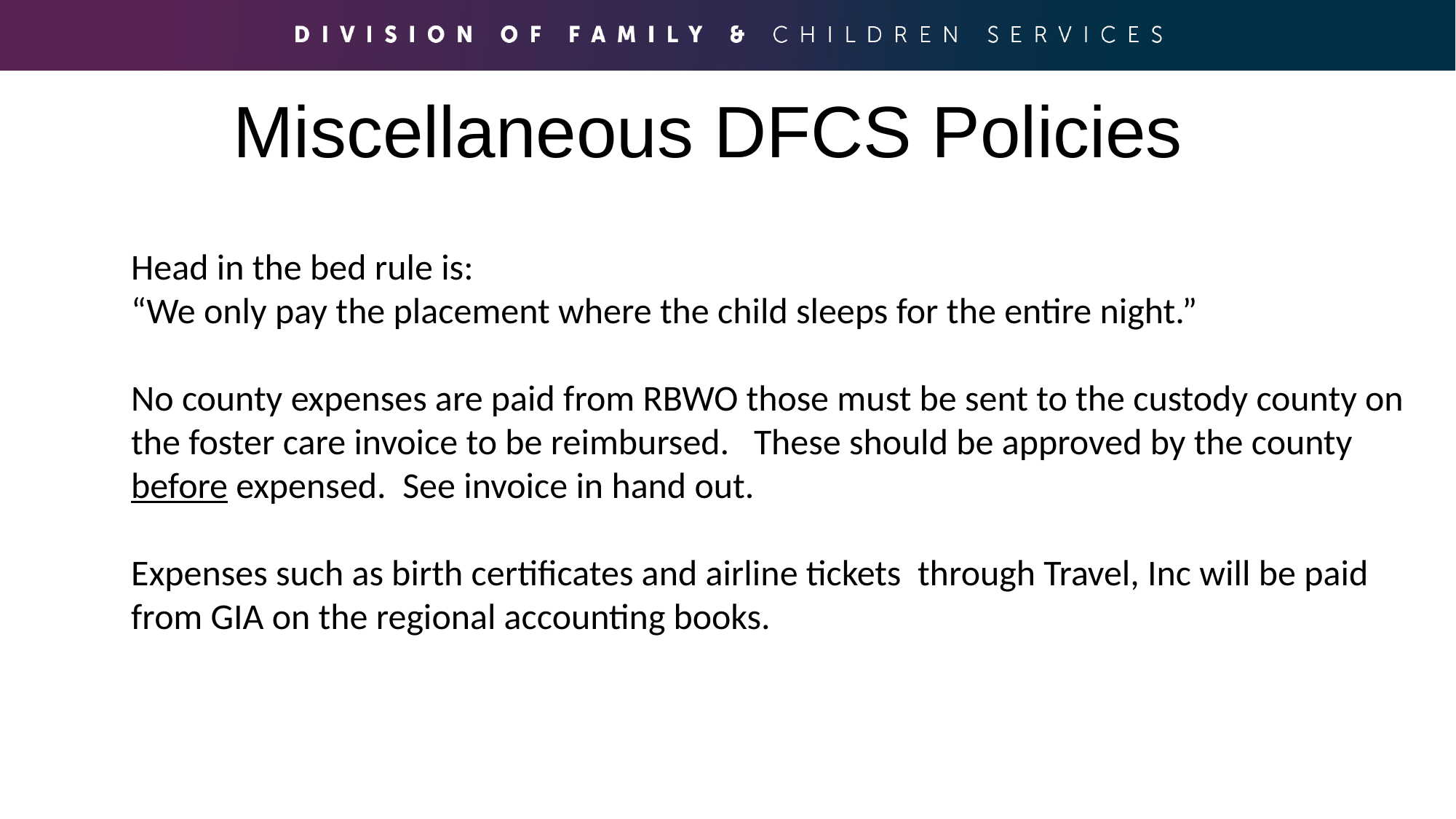

# Miscellaneous DFCS Policies
Head in the bed rule is:
“We only pay the placement where the child sleeps for the entire night.”

No county expenses are paid from RBWO those must be sent to the custody county on the foster care invoice to be reimbursed.   These should be approved by the county before expensed.  See invoice in hand out.

Expenses such as birth certificates and airline tickets  through Travel, Inc will be paid from GIA on the regional accounting books.